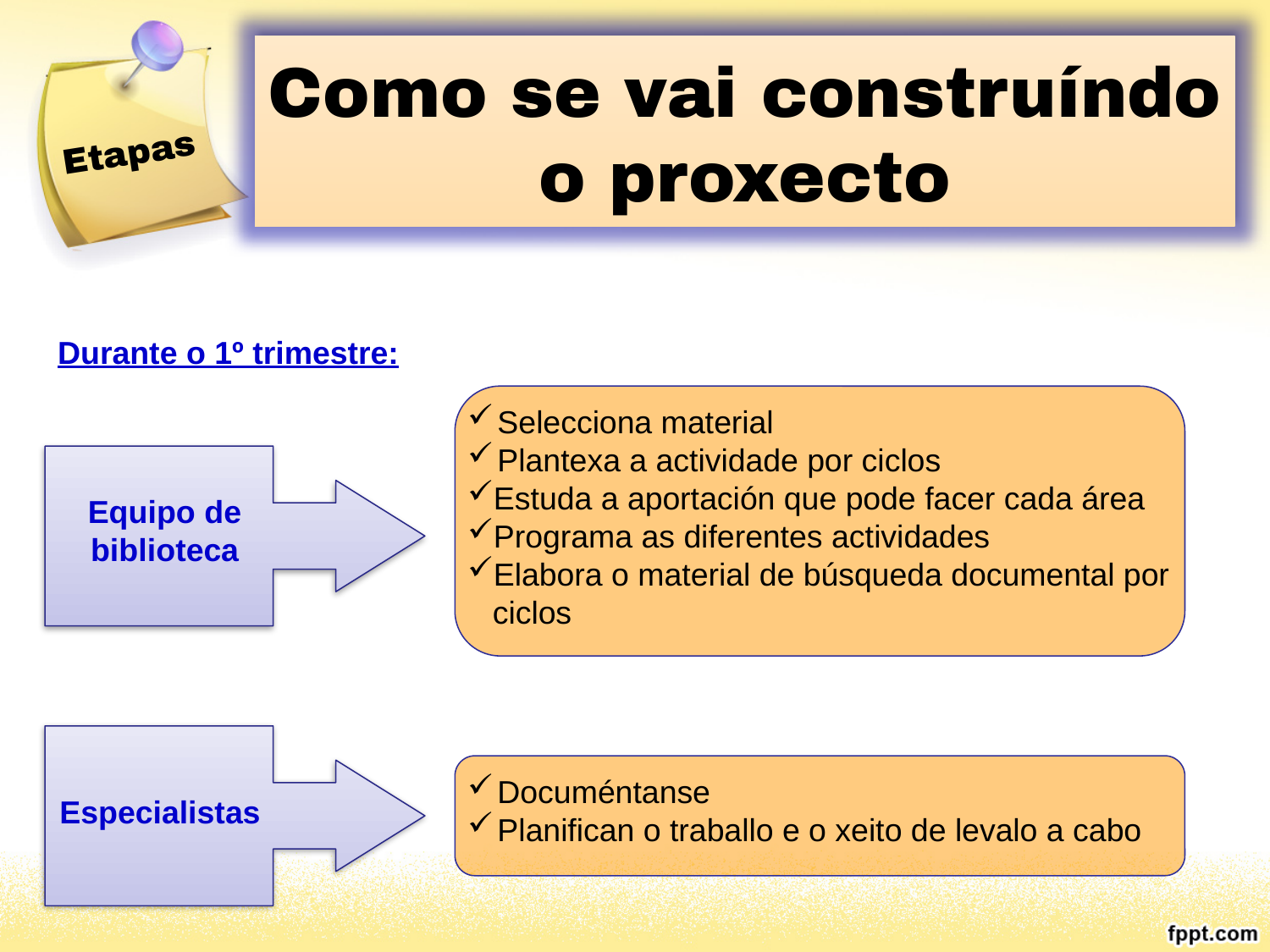

Como se vai construíndo o proxecto
Etapas
Durante o 1º trimestre:

Selecciona material
Plantexa a actividade por ciclos
Estuda a aportación que pode facer cada área
Programa as diferentes actividades
Elabora o material de búsqueda documental por ciclos

Equipo de biblioteca

Especialistas

Documéntanse
Planifican o traballo e o xeito de levalo a cabo